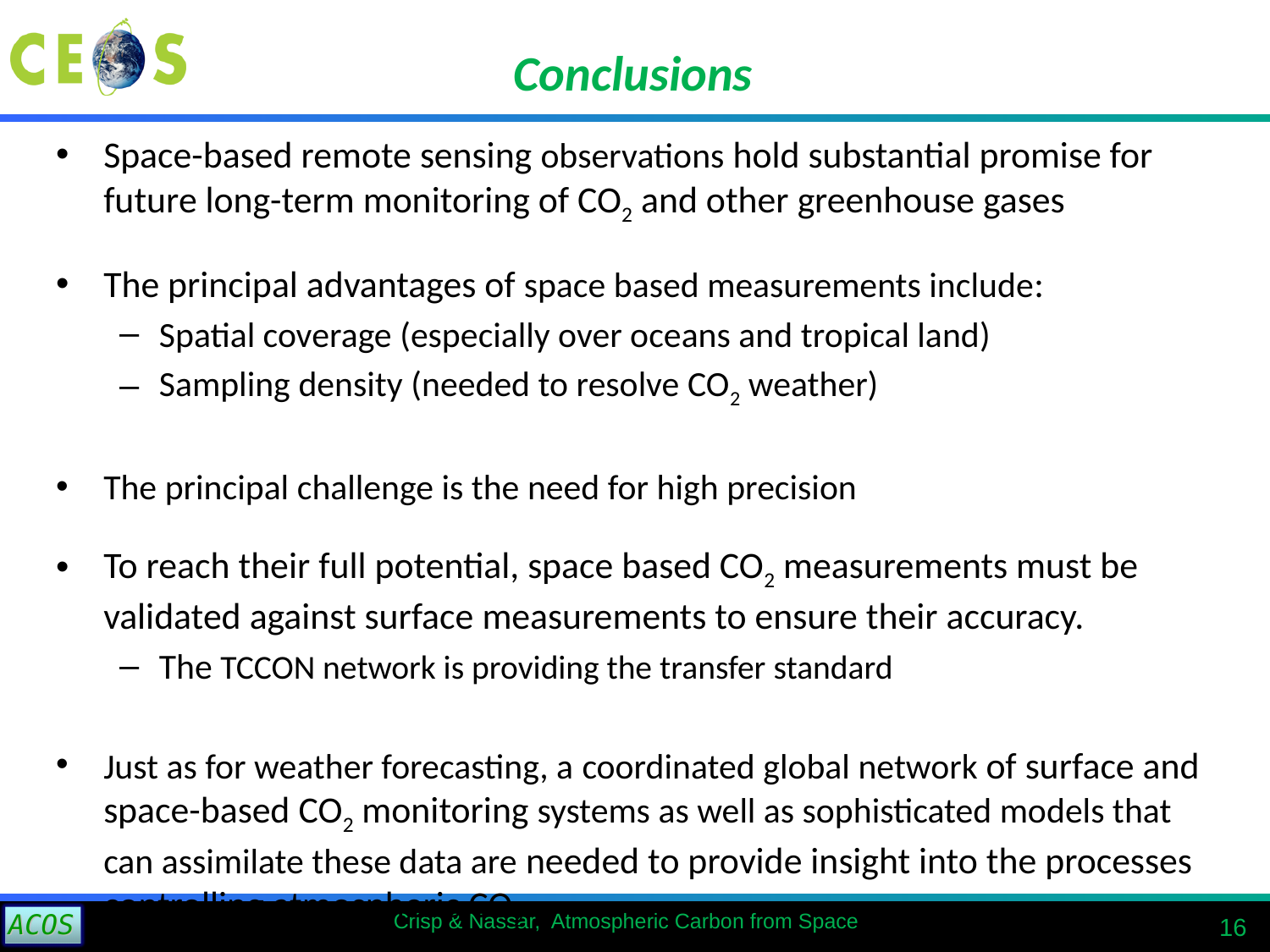

# Conclusions
Space-based remote sensing observations hold substantial promise for future long-term monitoring of CO2 and other greenhouse gases

The principal advantages of space based measurements include:
Spatial coverage (especially over oceans and tropical land)
Sampling density (needed to resolve CO2 weather)

The principal challenge is the need for high precision

To reach their full potential, space based CO2 measurements must be validated against surface measurements to ensure their accuracy.
The TCCON network is providing the transfer standard

Just as for weather forecasting, a coordinated global network of surface and space-based CO2 monitoring systems as well as sophisticated models that can assimilate these data are needed to provide insight into the processes controlling atmospheric CO2